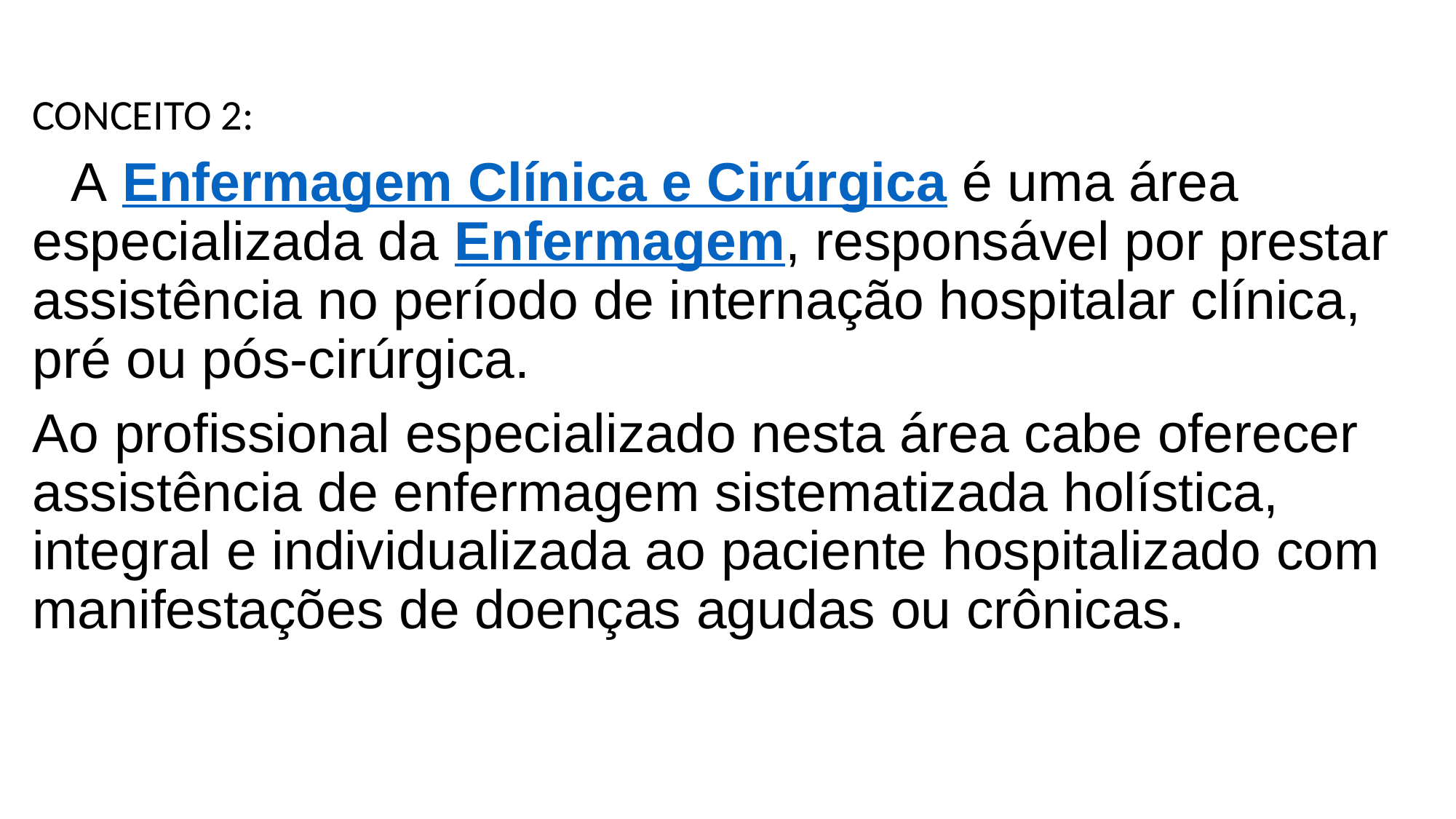

CONCEITO 2:
    A Enfermagem Clínica e Cirúrgica é uma área especializada da Enfermagem, responsável por prestar assistência no período de internação hospitalar clínica, pré ou pós-cirúrgica.
Ao profissional especializado nesta área cabe oferecer assistência de enfermagem sistematizada holística, integral e individualizada ao paciente hospitalizado com manifestações de doenças agudas ou crônicas.